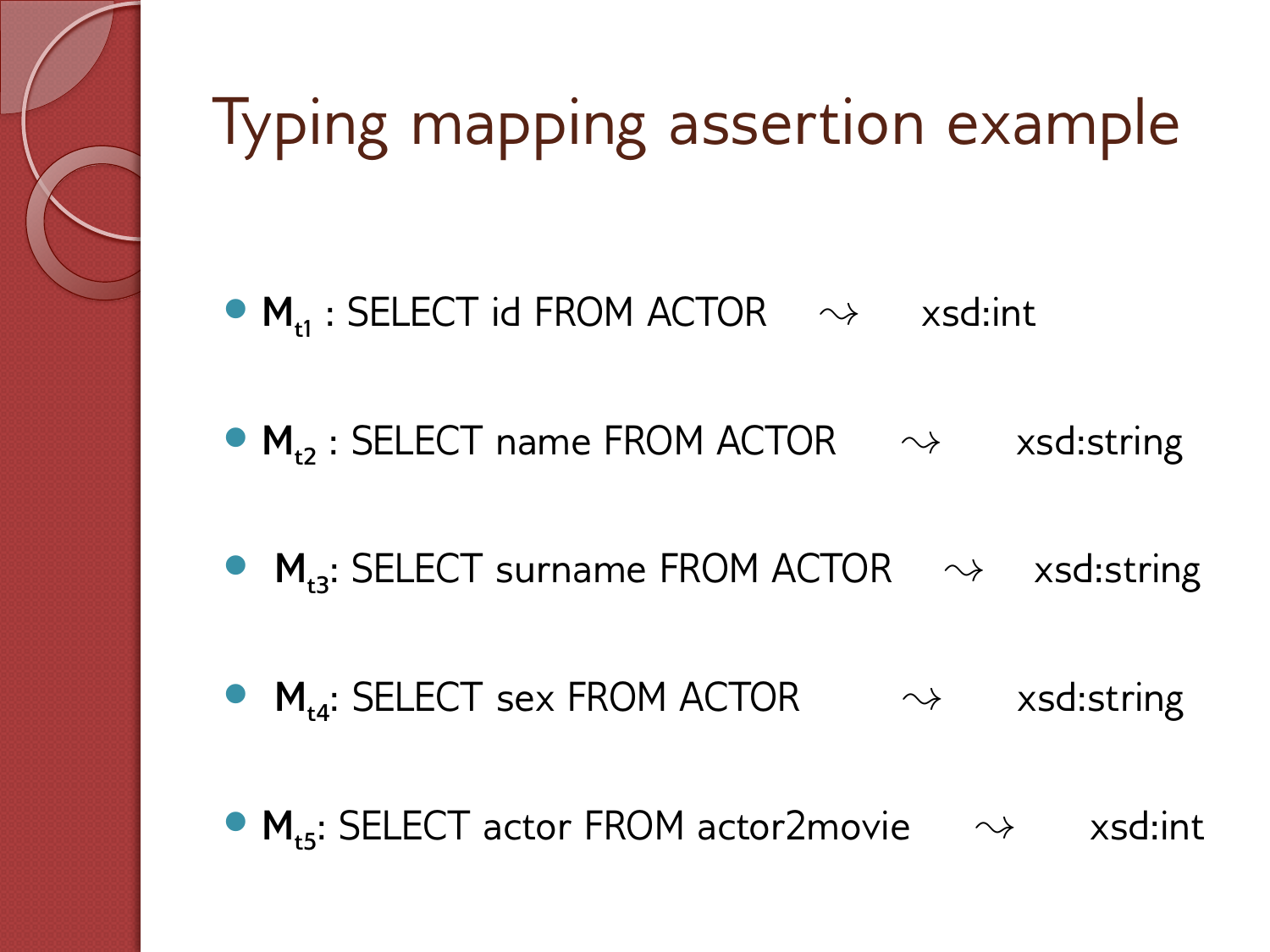

# Typing mapping assertion example

Mt1 : SELECT id FROM ACTOR    ⤳     xsd:int

Mt2 : SELECT name FROM ACTOR     ⤳      xsd:string

 Mt3: SELECT surname FROM ACTOR    ⤳    xsd:string

 Mt4: SELECT sex FROM ACTOR        ⤳      xsd:string

Mt5: SELECT actor FROM actor2movie     ⤳      xsd:int